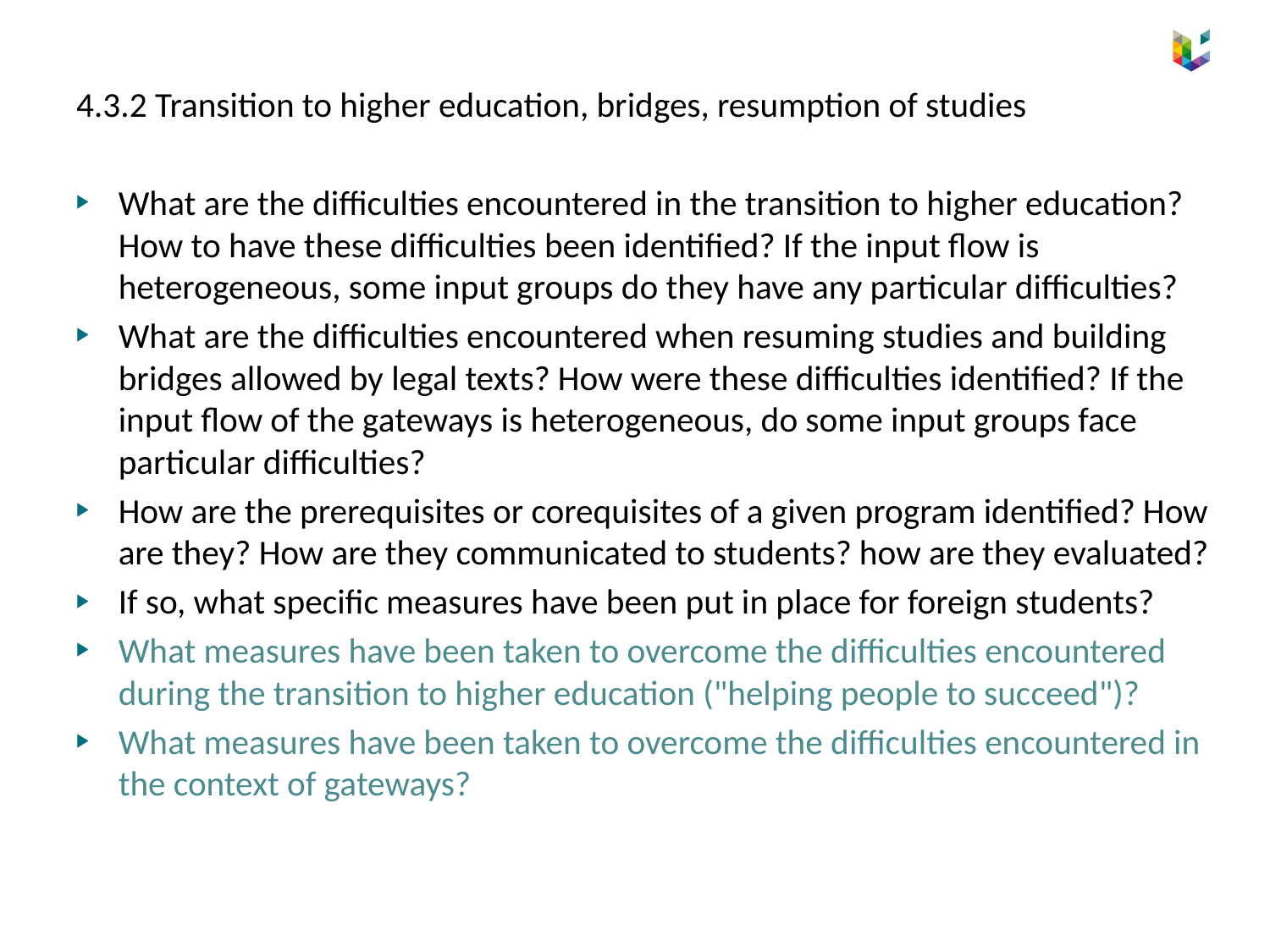

4.3.2 Transition to higher education, bridges, resumption of studies

What are the difficulties encountered in the transition to higher education? How to have these difficulties been identified? If the input flow is heterogeneous, some input groups do they have any particular difficulties?
What are the difficulties encountered when resuming studies and building bridges allowed by legal texts? How were these difficulties identified? If the input flow of the gateways is heterogeneous, do some input groups face particular difficulties?
How are the prerequisites or corequisites of a given program identified? How are they? How are they communicated to students? how are they evaluated?
If so, what specific measures have been put in place for foreign students?
What measures have been taken to overcome the difficulties encountered during the transition to higher education ("helping people to succeed")?
What measures have been taken to overcome the difficulties encountered in the context of gateways?